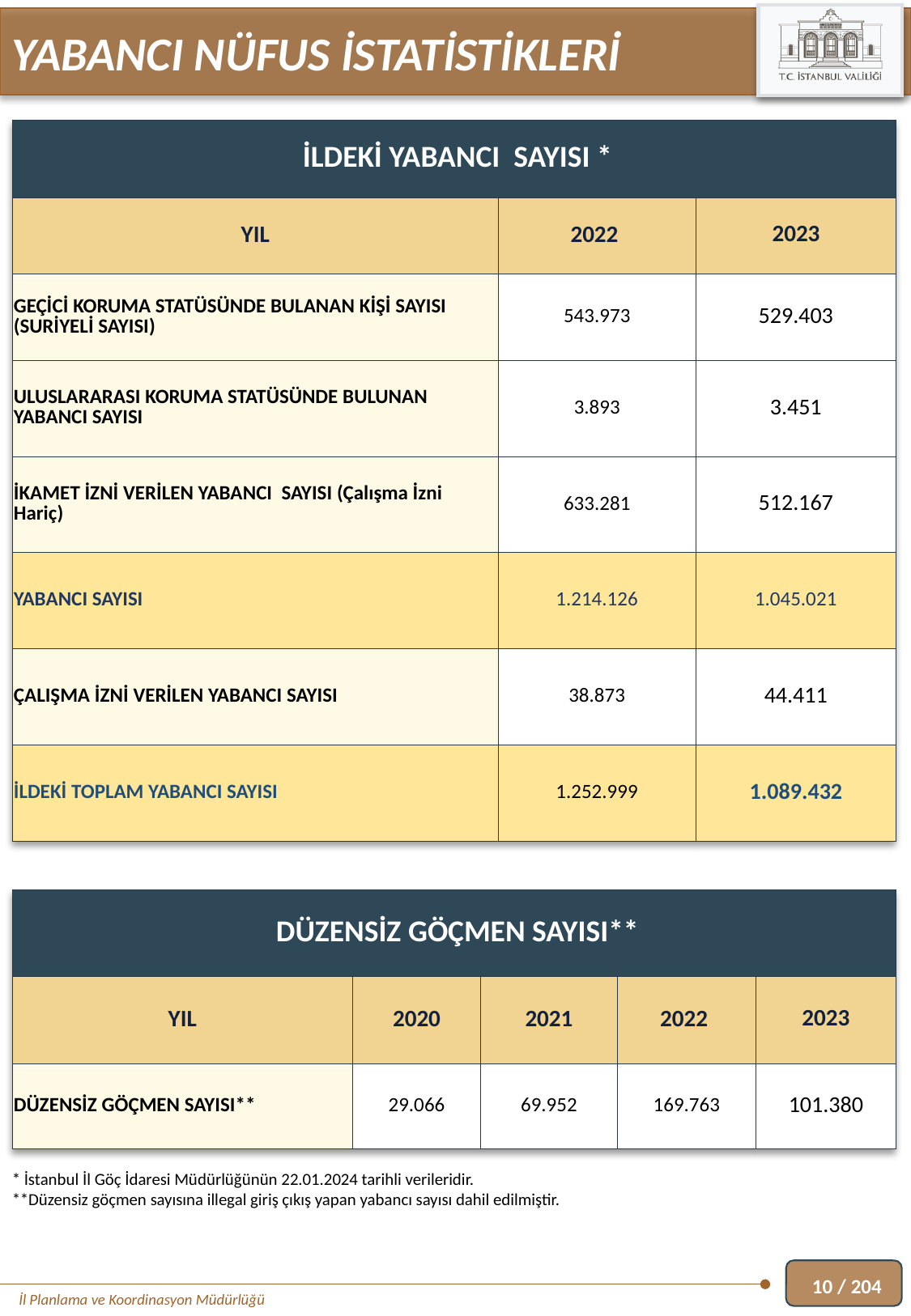

YABANCI NÜFUS İSTATİSTİKLERİ
| İLDEKİ YABANCI SAYISI \* |  |  |
| --- | --- | --- |
| YIL | 2022 | 2023 |
| GEÇİCİ KORUMA STATÜSÜNDE BULANAN KİŞİ SAYISI (SURİYELİ SAYISI) | 543.973 | 529.403 |
| ULUSLARARASI KORUMA STATÜSÜNDE BULUNAN YABANCI SAYISI | 3.893 | 3.451 |
| İKAMET İZNİ VERİLEN YABANCI SAYISI (Çalışma İzni Hariç) | 633.281 | 512.167 |
| YABANCI SAYISI | 1.214.126 | 1.045.021 |
| ÇALIŞMA İZNİ VERİLEN YABANCI SAYISI | 38.873 | 44.411 |
| İLDEKİ TOPLAM YABANCI SAYISI | 1.252.999 | 1.089.432 |
| DÜZENSİZ GÖÇMEN SAYISI\*\* |  |  |  |  |
| --- | --- | --- | --- | --- |
| YIL | 2020 | 2021 | 2022 | 2023 |
| DÜZENSİZ GÖÇMEN SAYISI\*\* | 29.066 | 69.952 | 169.763 | 101.380 |
* İstanbul İl Göç İdaresi Müdürlüğünün 22.01.2024 tarihli verileridir.
**Düzensiz göçmen sayısına illegal giriş çıkış yapan yabancı sayısı dahil edilmiştir.
10 / 204